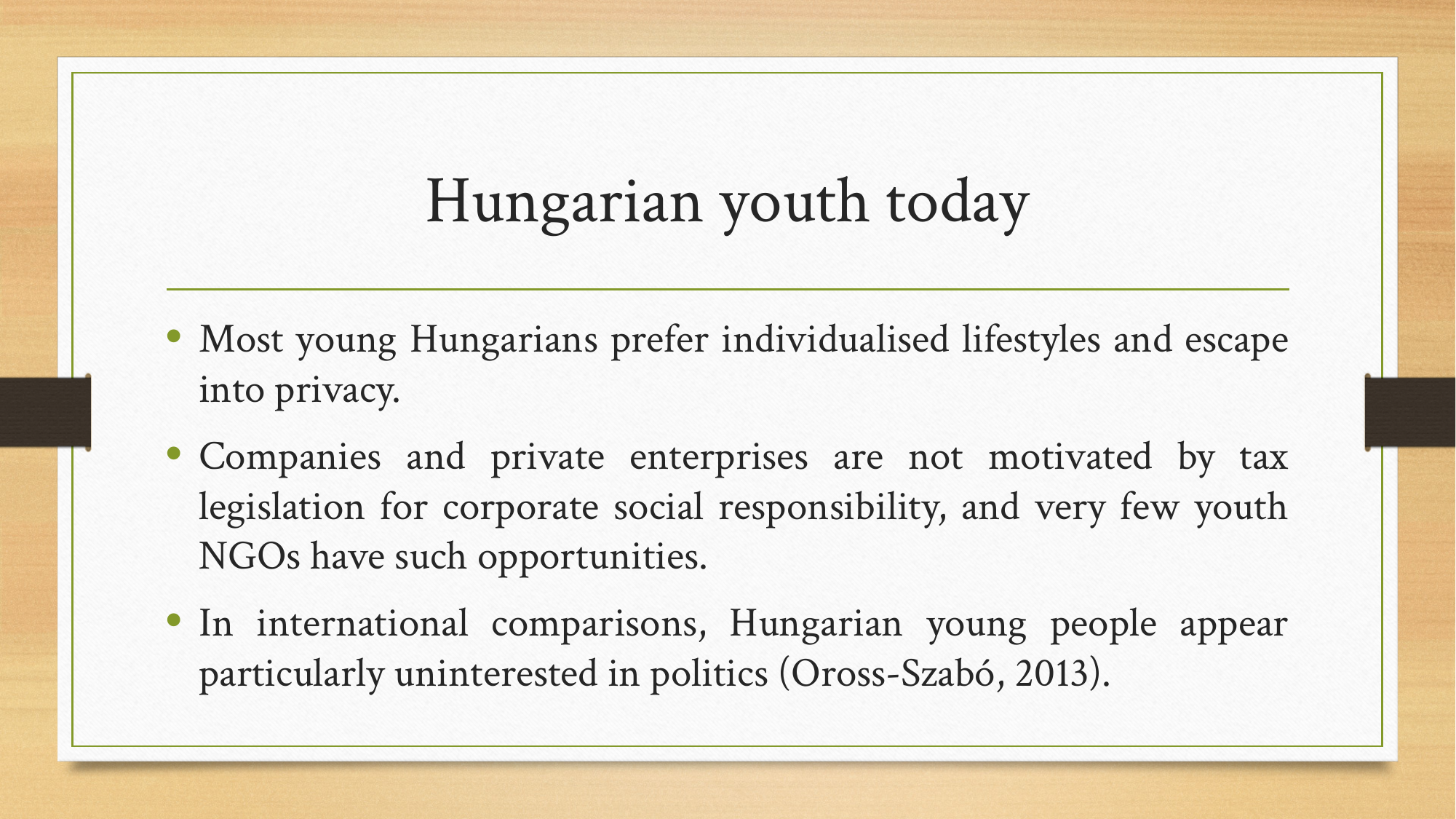

# Hungarian youth today
Most young Hungarians prefer individualised lifestyles and escape into privacy.
Companies and private enterprises are not motivated by tax legislation for corporate social responsibility, and very few youth NGOs have such opportunities.
In international comparisons, Hungarian young people appear particularly uninterested in politics (Oross-Szabó, 2013).